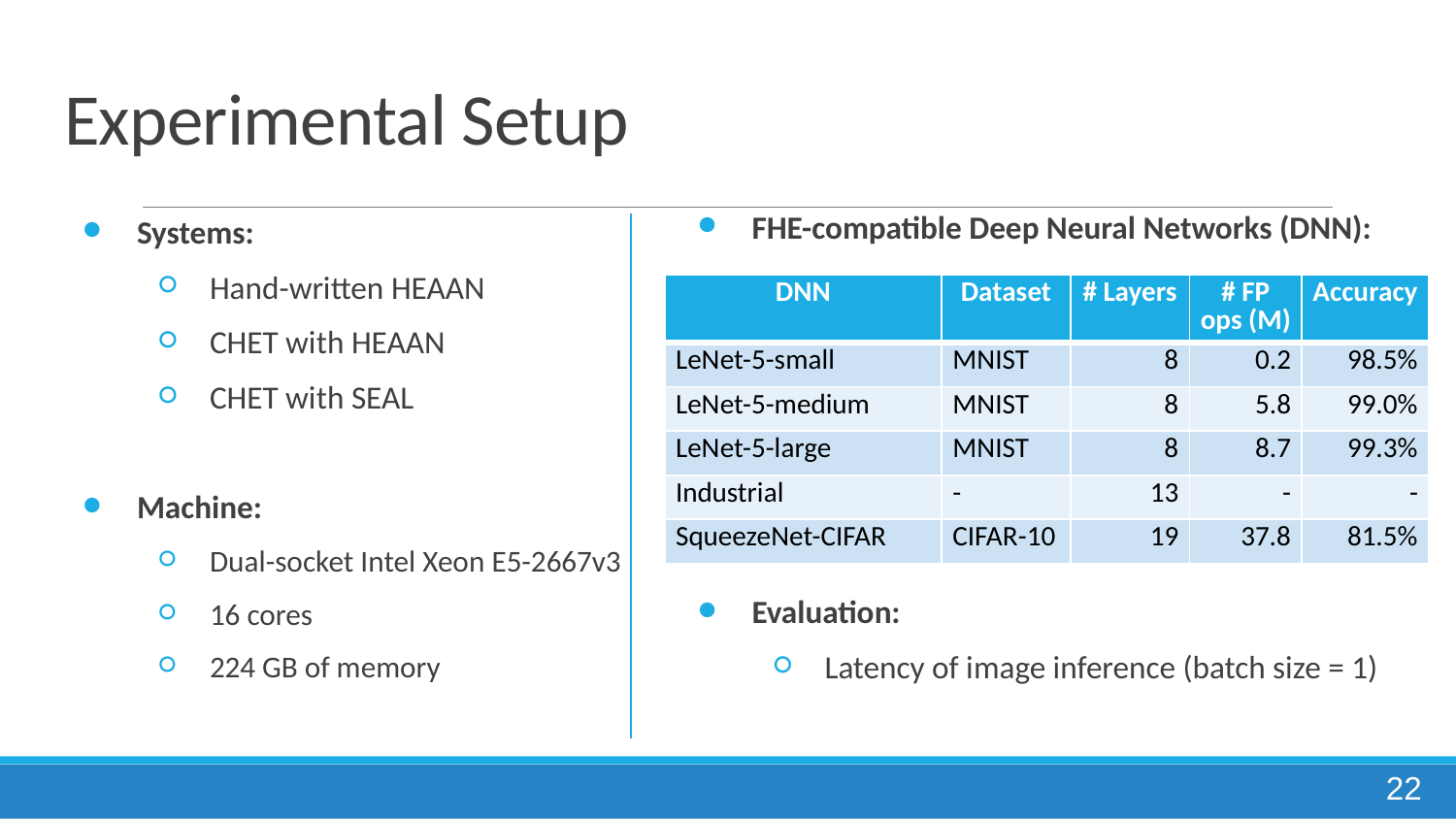

# Experimental Setup
FHE-compatible Deep Neural Networks (DNN):

Evaluation:
Latency of image inference (batch size = 1)

Systems:
Hand-written HEAAN
CHET with HEAAN
CHET with SEAL

Machine:
Dual-socket Intel Xeon E5-2667v3
16 cores
224 GB of memory

| DNN | Dataset | # Layers | # FP ops (M) | Accuracy |
| --- | --- | --- | --- | --- |
| LeNet-5-small | MNIST | 8 | 0.2 | 98.5% |
| LeNet-5-medium | MNIST | 8 | 5.8 | 99.0% |
| LeNet-5-large | MNIST | 8 | 8.7 | 99.3% |
| Industrial | - | 13 | - | - |
| SqueezeNet-CIFAR | CIFAR-10 | 19 | 37.8 | 81.5% |
22